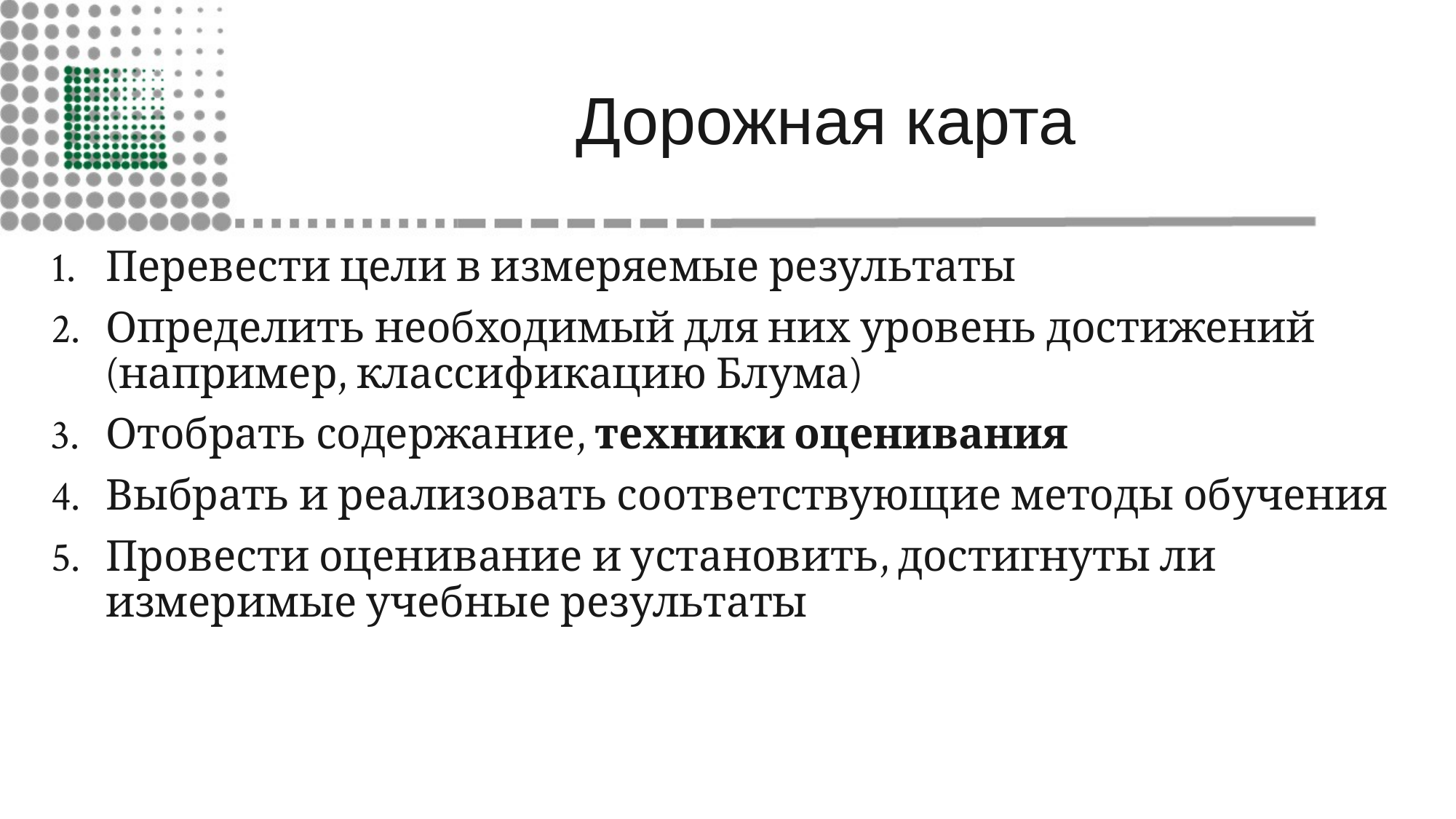

# Дорожная карта
Перевести цели в измеряемые результаты
Определить необходимый для них уровень достижений (например, классификацию Блума)
Отобрать содержание, техники оценивания
Выбрать и реализовать соответствующие методы обучения
Провести оценивание и установить, достигнуты ли измеримые учебные результаты